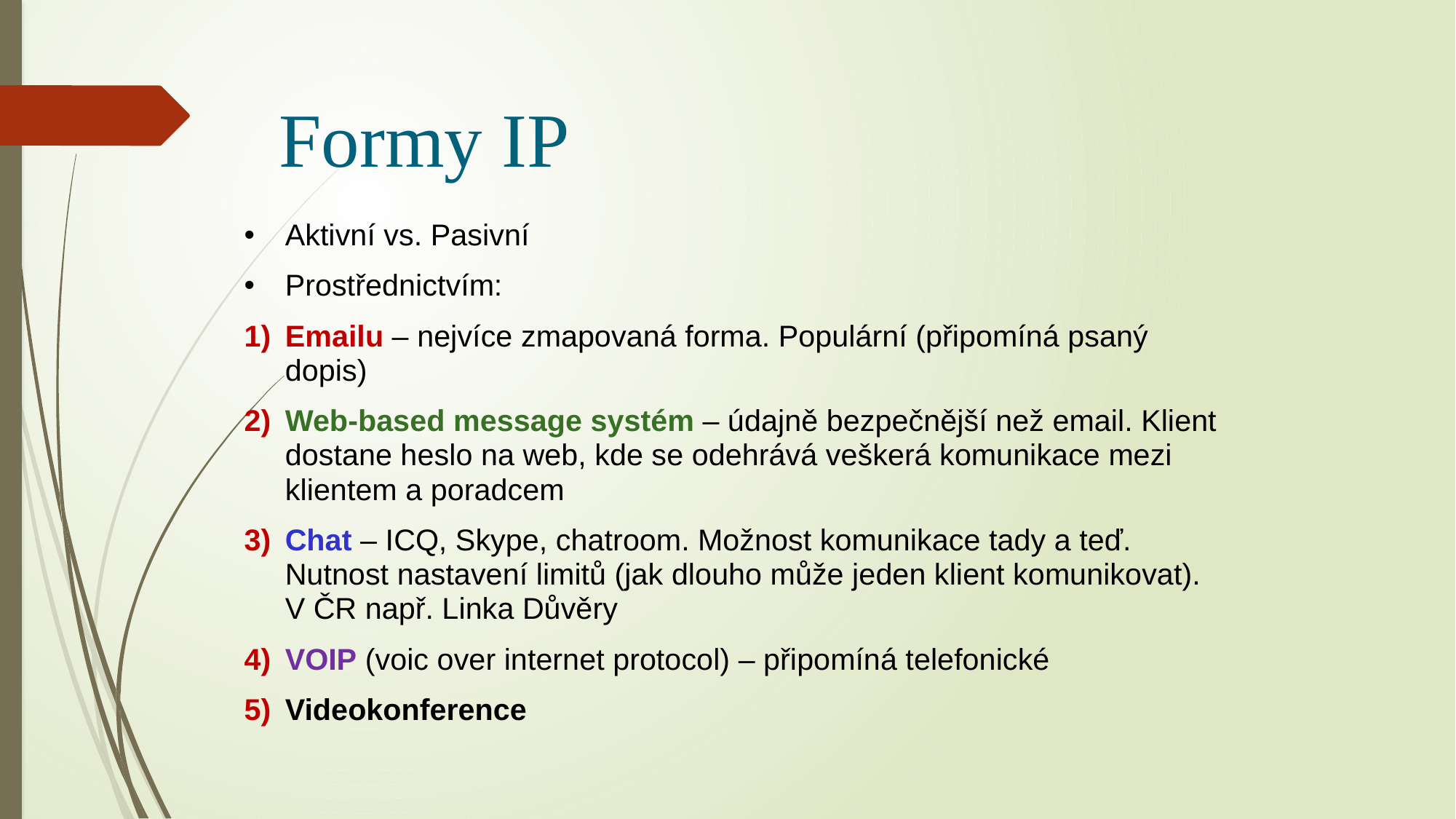

Formy IP
Aktivní vs. Pasivní
Prostřednictvím:
Emailu – nejvíce zmapovaná forma. Populární (připomíná psaný dopis)
Web-based message systém – údajně bezpečnější než email. Klient dostane heslo na web, kde se odehrává veškerá komunikace mezi klientem a poradcem
Chat – ICQ, Skype, chatroom. Možnost komunikace tady a teď. Nutnost nastavení limitů (jak dlouho může jeden klient komunikovat). V ČR např. Linka Důvěry
VOIP (voic over internet protocol) – připomíná telefonické
Videokonference